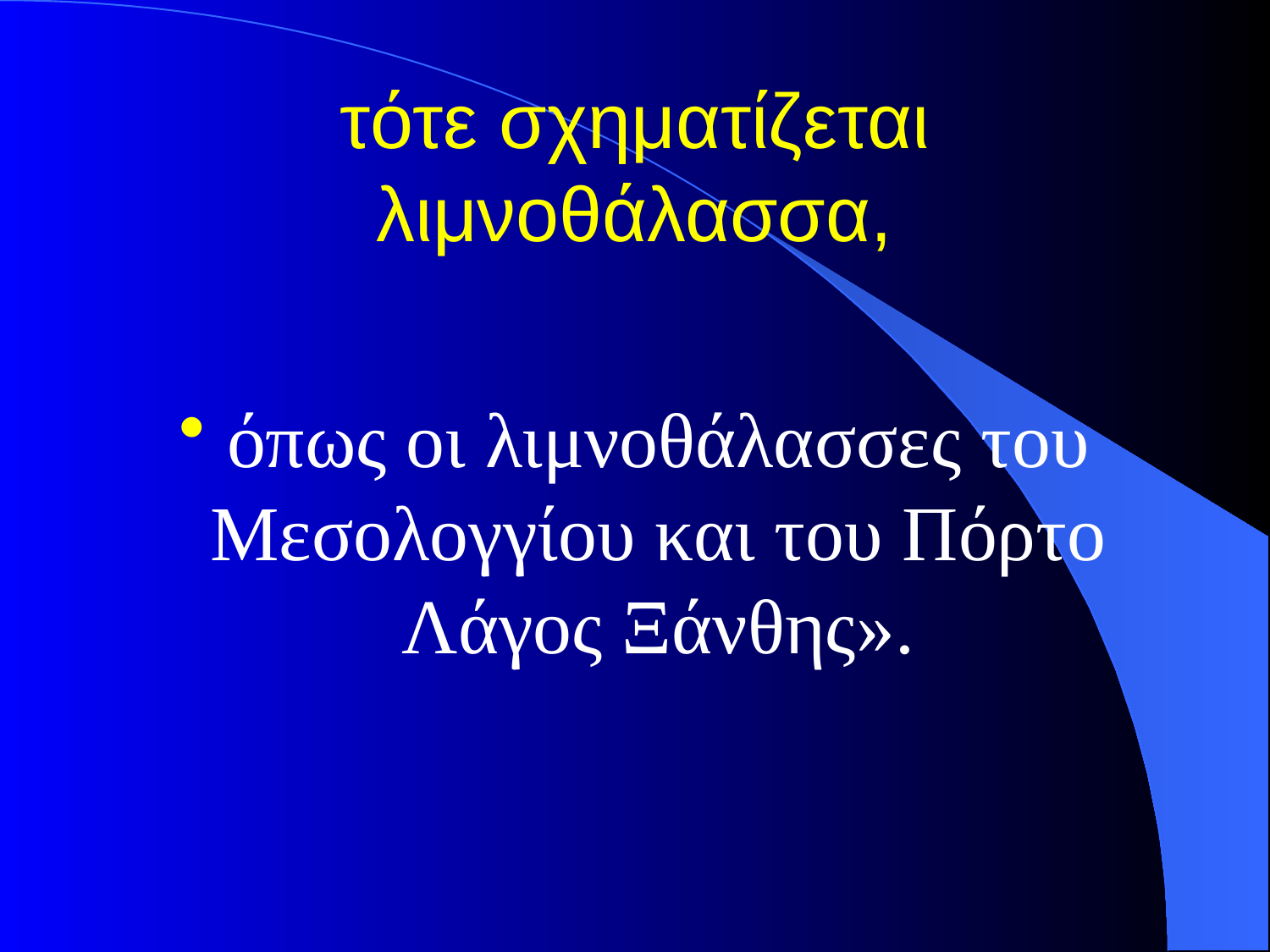

# τότε σχηματίζεται λιμνοθάλασσα,

όπως οι λιμνοθάλασσες του Μεσολογγίου και του Πόρτο Λάγος Ξάνθης».